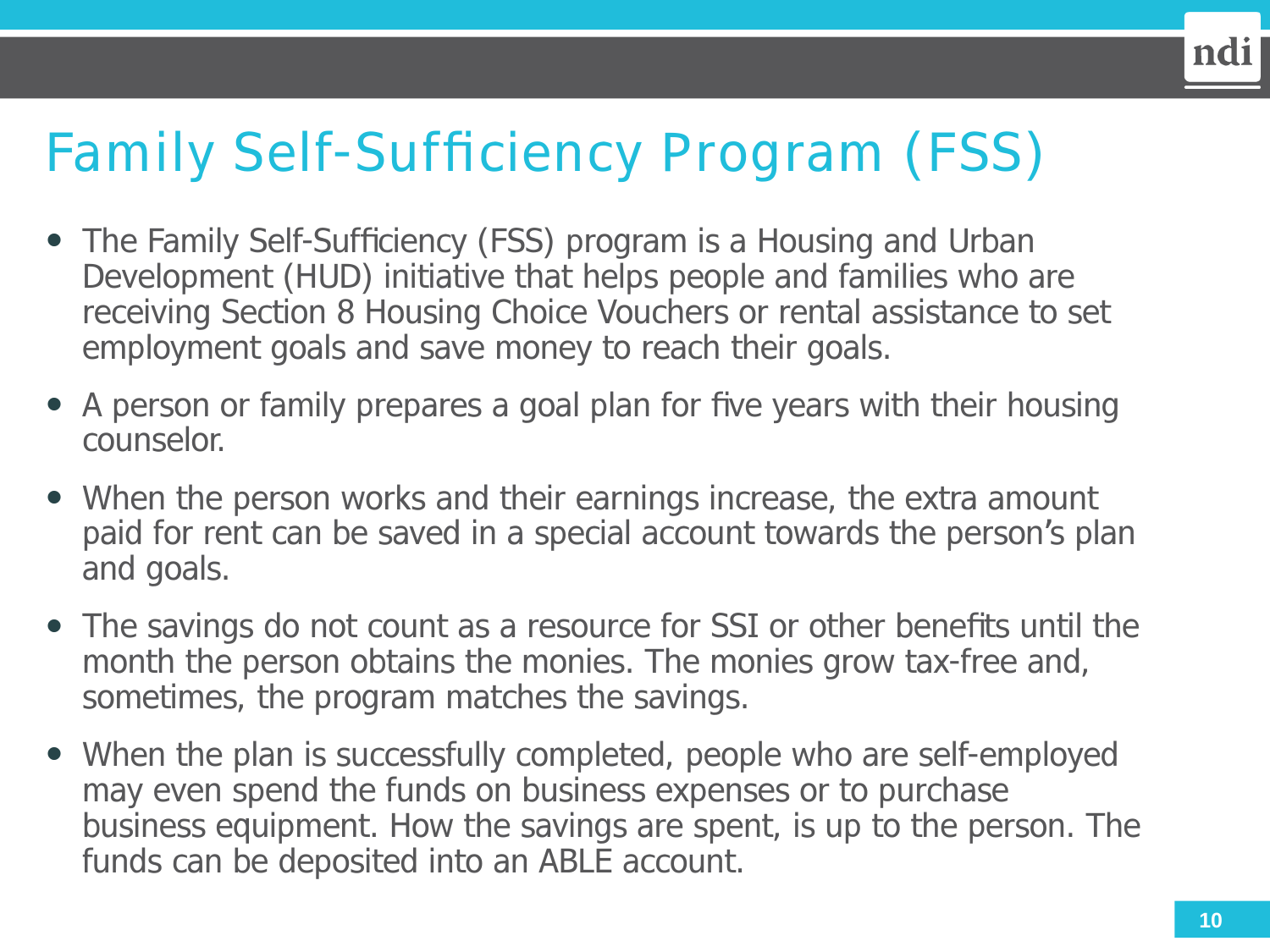

# Family Self-Sufficiency Program (FSS)
The Family Self-Sufficiency (FSS) program is a Housing and Urban Development (HUD) initiative that helps people and families who are receiving Section 8 Housing Choice Vouchers or rental assistance to set employment goals and save money to reach their goals.
A person or family prepares a goal plan for five years with their housing counselor.
When the person works and their earnings increase, the extra amount paid for rent can be saved in a special account towards the person’s plan and goals.
The savings do not count as a resource for SSI or other benefits until the month the person obtains the monies. The monies grow tax-free and, sometimes, the program matches the savings.
When the plan is successfully completed, people who are self-employed may even spend the funds on business expenses or to purchase business equipment. How the savings are spent, is up to the person. The funds can be deposited into an ABLE account.
10